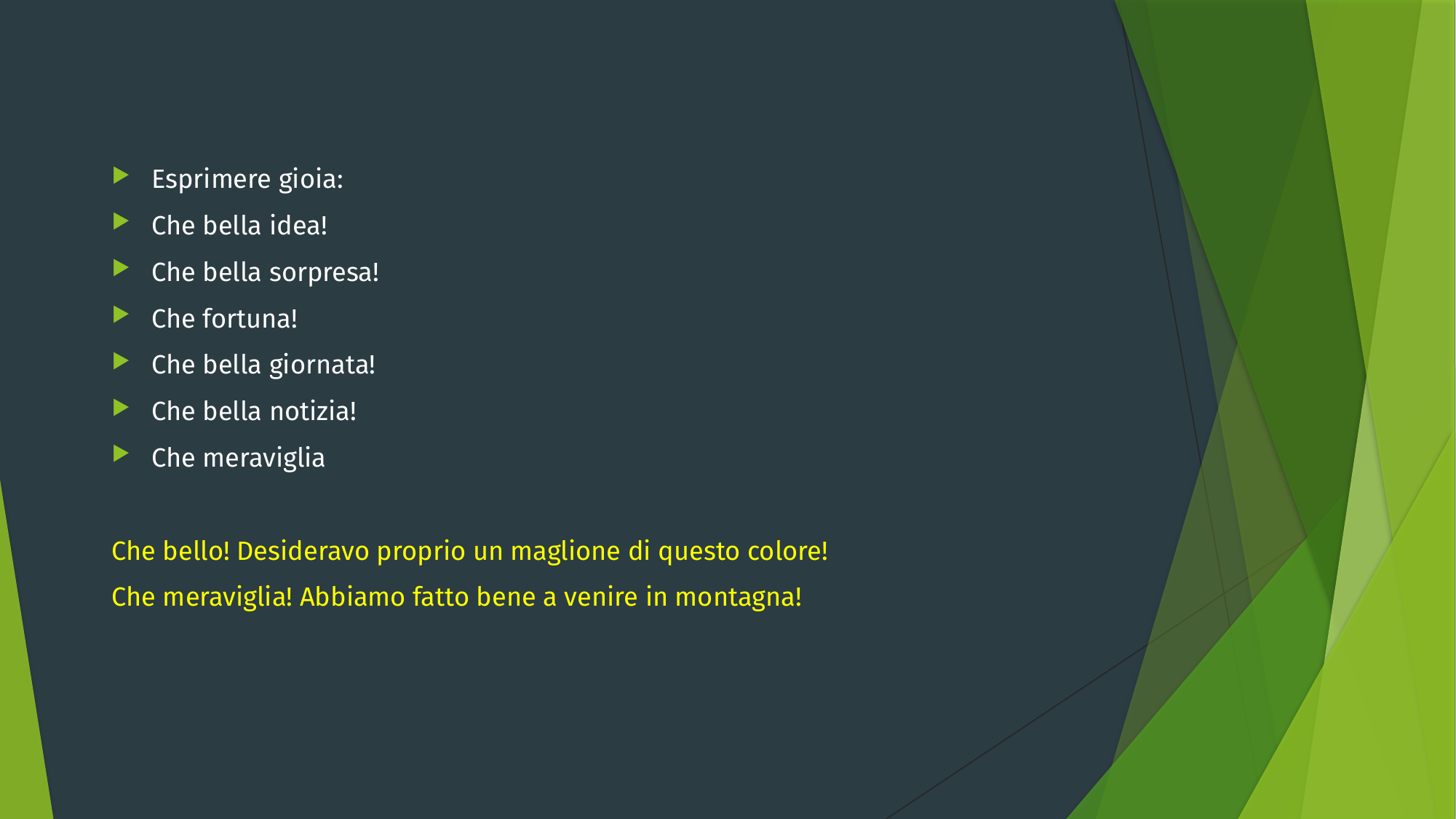

Esprimere gioia:
Che bella idea!
Che bella sorpresa!
Che fortuna!
Che bella giornata!
Che bella notizia!
Che meraviglia

Che bello! Desideravo proprio un maglione di questo colore!
Che meraviglia! Abbiamo fatto bene a venire in montagna!